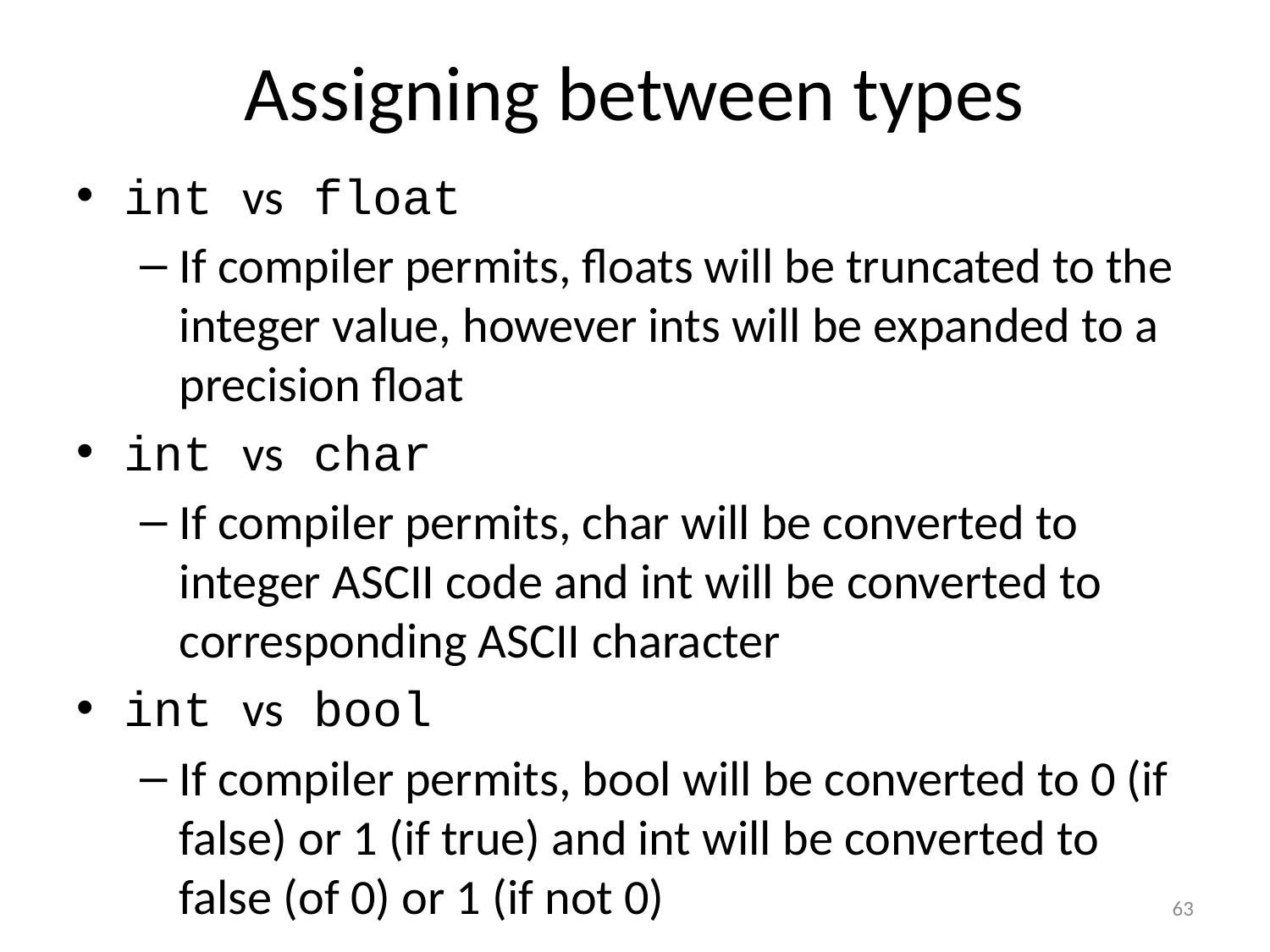

# Assigning between types
int vs float
If compiler permits, floats will be truncated to the integer value, however ints will be expanded to a precision float
int vs char
If compiler permits, char will be converted to integer ASCII code and int will be converted to corresponding ASCII character
int vs bool
If compiler permits, bool will be converted to 0 (if false) or 1 (if true) and int will be converted to false (of 0) or 1 (if not 0)
63